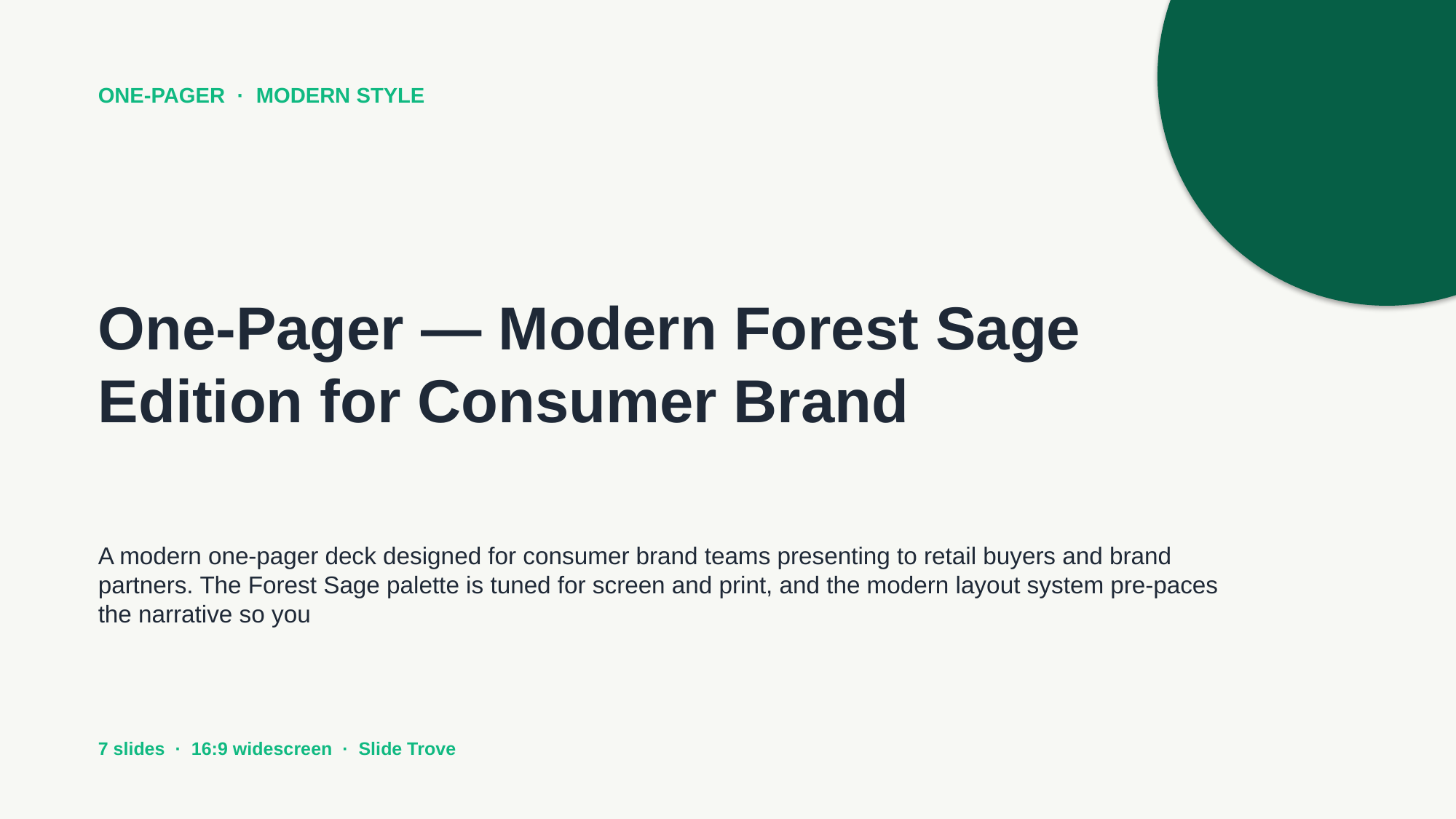

ONE-PAGER  ·  MODERN STYLE
One-Pager — Modern Forest Sage Edition for Consumer Brand
A modern one-pager deck designed for consumer brand teams presenting to retail buyers and brand partners. The Forest Sage palette is tuned for screen and print, and the modern layout system pre-paces the narrative so you
7 slides  ·  16:9 widescreen  ·  Slide Trove